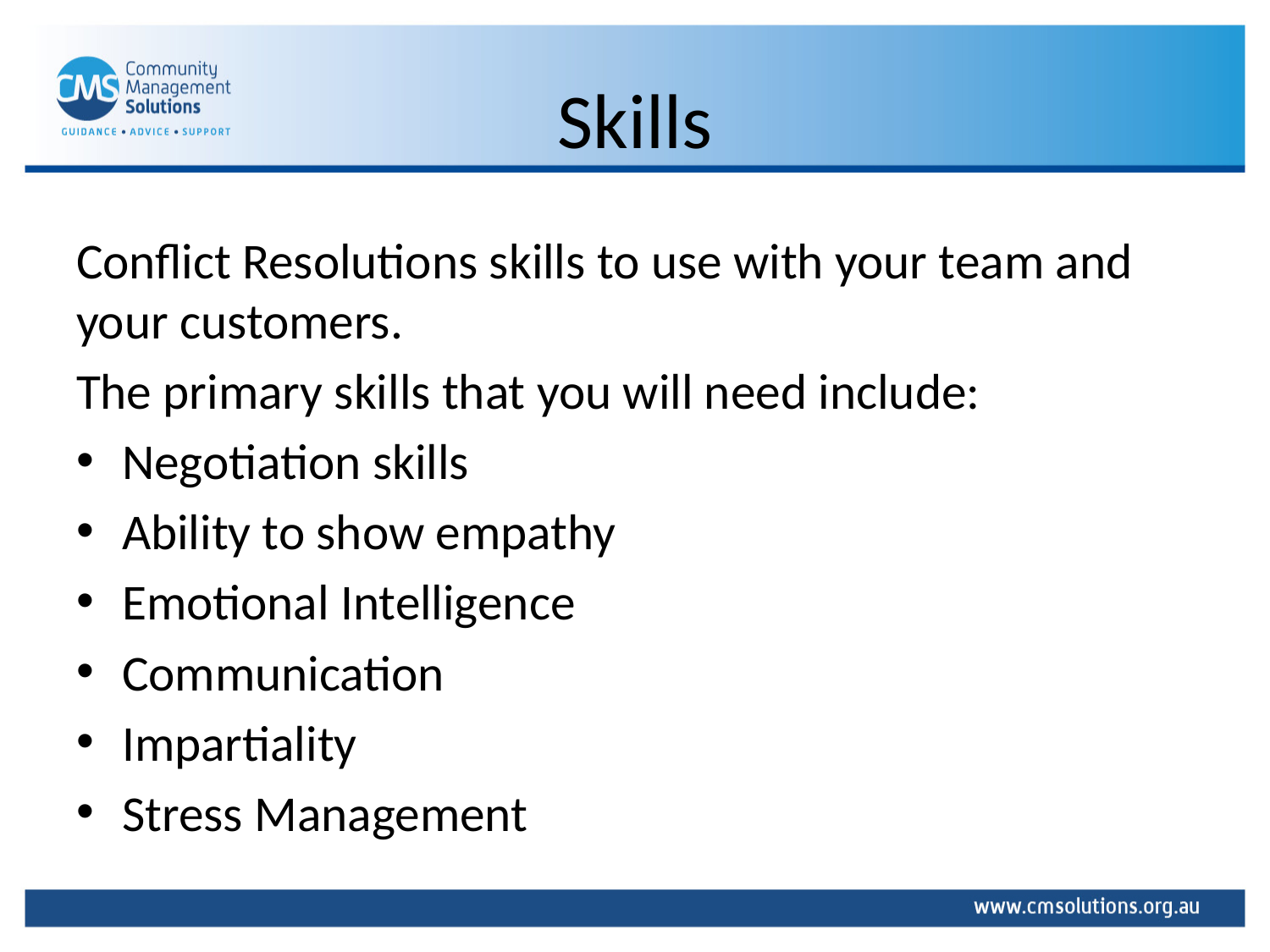

# Skills
Conflict Resolutions skills to use with your team and your customers.
The primary skills that you will need include:
Negotiation skills
Ability to show empathy
Emotional Intelligence
Communication
Impartiality
Stress Management